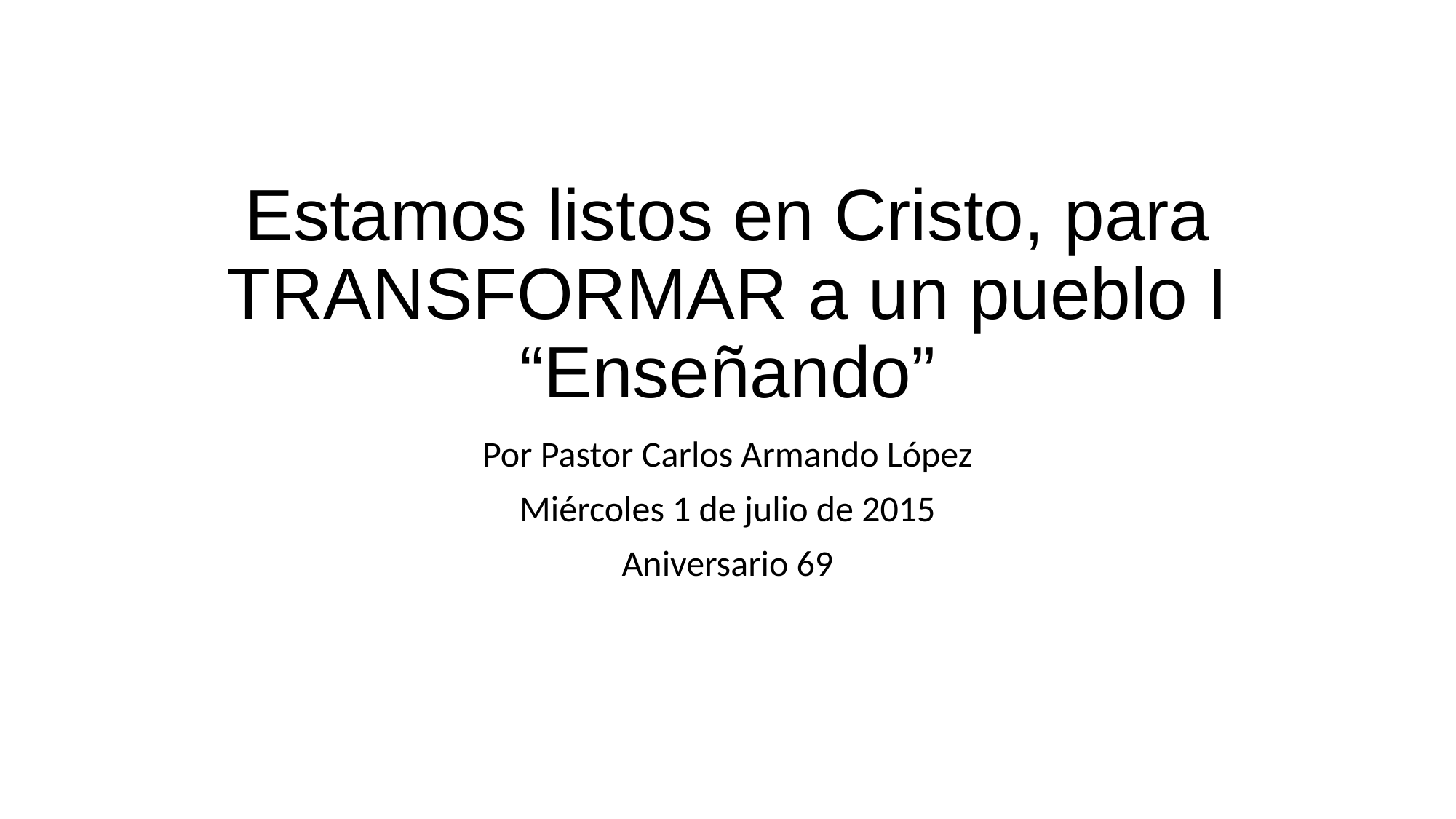

# Estamos listos en Cristo, para TRANSFORMAR a un pueblo I “Enseñando”
Por Pastor Carlos Armando López
Miércoles 1 de julio de 2015
Aniversario 69